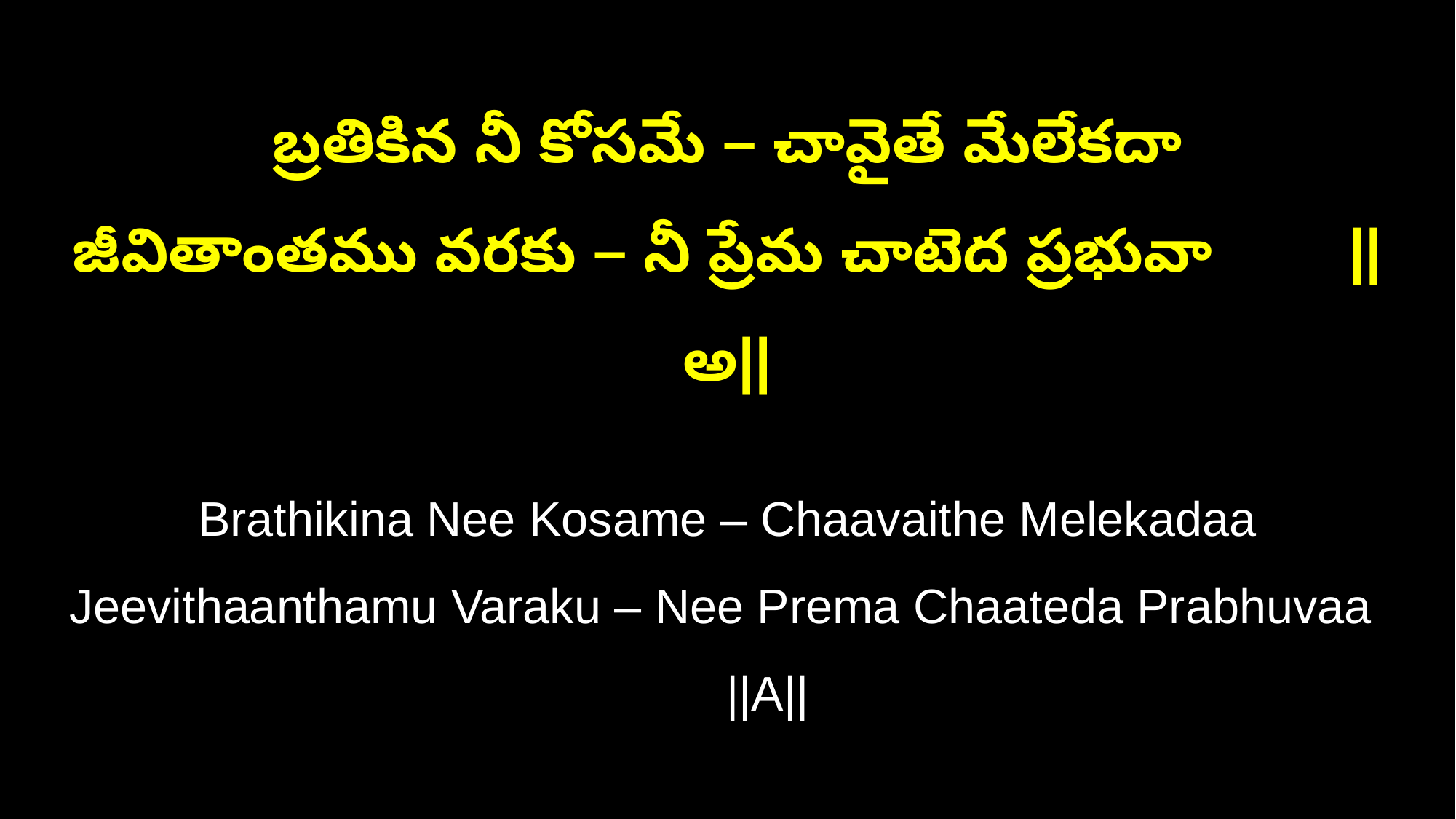

బ్రతికిన నీ కోసమే – చావైతే మేలేకదా
జీవితాంతము వరకు – నీ ప్రేమ చాటెద ప్రభువా        ||అ||
Brathikina Nee Kosame – Chaavaithe Melekadaa
Jeevithaanthamu Varaku – Nee Prema Chaateda Prabhuvaa        ||A||